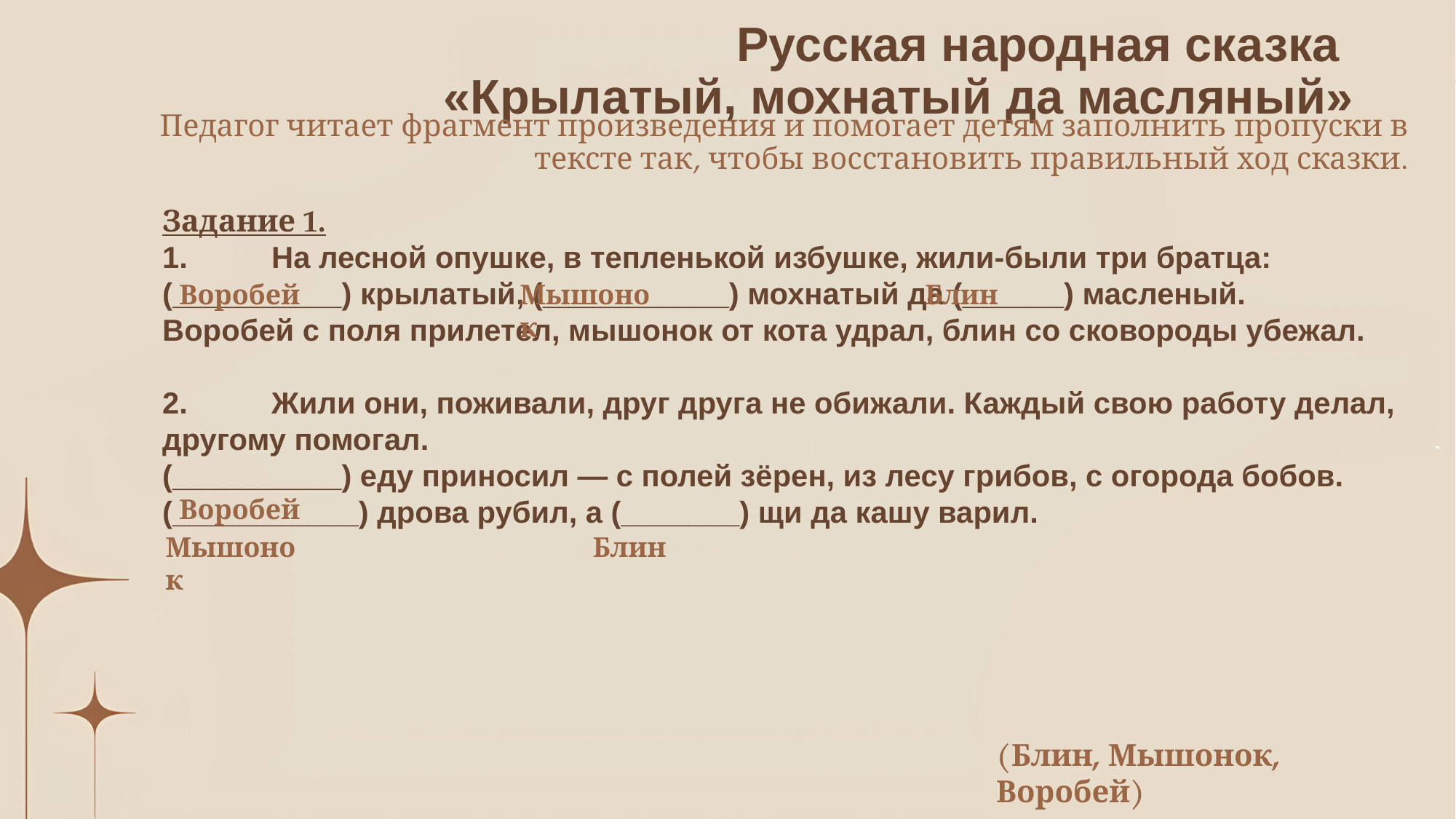

# Русская народная сказка «Крылатый, мохнатый да масляный»
Педагог читает фрагмент произведения и помогает детям заполнить пропуски в тексте так, чтобы восстановить правильный ход сказки.

Задание 1.
1.	На лесной опушке, в тепленькой избушке, жили-были три братца: (__________) крылатый, (___________) мохнатый да (______) масленый.
Воробей с поля прилетел, мышонок от кота удрал, блин со сковороды убежал.

2.	Жили они, поживали, друг друга не обижали. Каждый свою работу делал, другому помогал.
(__________) еду приносил — с полей зёрен, из лесу грибов, с огорода бобов. (___________) дрова рубил, а (_______) щи да кашу варил.

Воробей
Мышонок
Блин
Воробей
Мышонок
Блин
(Блин, Мышонок, Воробей)